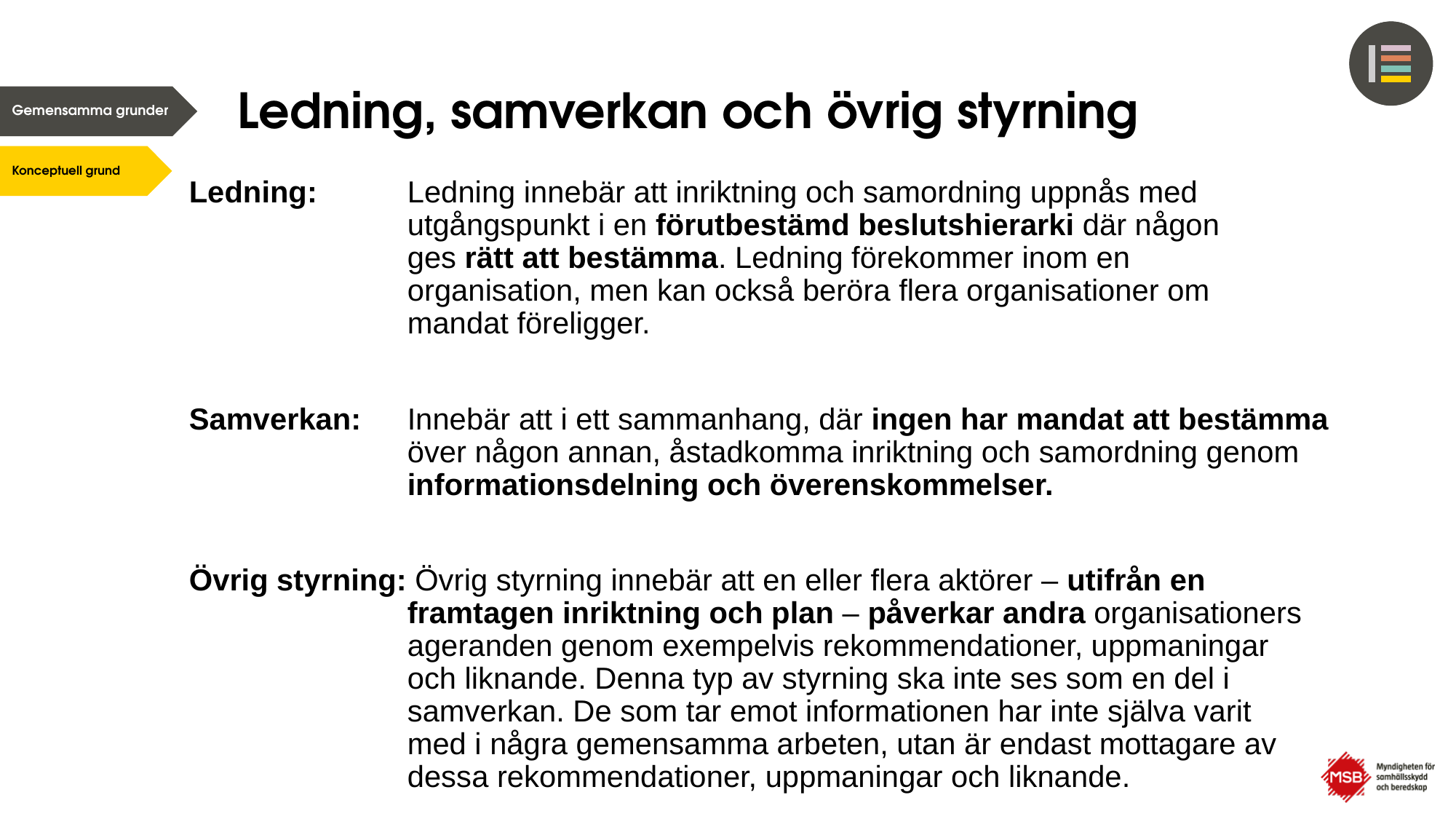

# Ledning, samverkan och övrig styrning
Ledning: 	Ledning innebär att inriktning och samordning uppnås med 				utgångspunkt i en förutbestämd beslutshierarki där någon 				ges rätt att bestämma. Ledning förekommer inom en 					organisation, men kan också beröra flera organisationer om 				mandat föreligger.

Samverkan: 	Innebär att i ett sammanhang, där ingen har mandat att bestämma 			över någon annan, åstadkomma inriktning och samordning genom 			informationsdelning och överenskommelser.

Övrig styrning: Övrig styrning innebär att en eller flera aktörer – utifrån en 				framtagen inriktning och plan – påverkar andra organisationers 			ageranden genom exempelvis rekommendationer, uppmaningar 				och liknande. Denna typ av styrning ska inte ses som en del i 				samverkan. De som tar emot informationen har inte själva varit 				med i några gemensamma arbeten, utan är endast mottagare av 			dessa rekommendationer, uppmaningar och liknande.